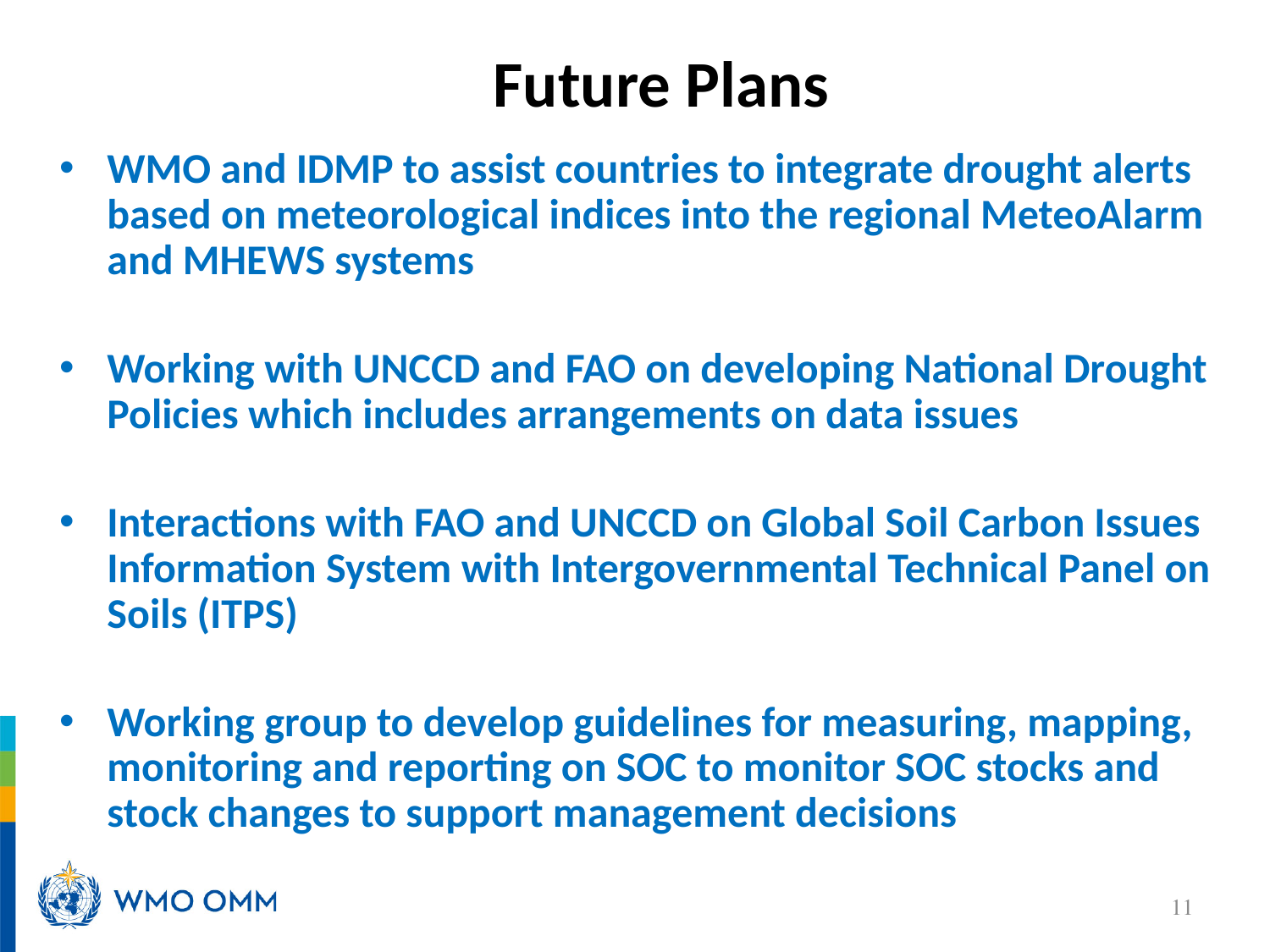

Future Plans
WMO and IDMP to assist countries to integrate drought alerts based on meteorological indices into the regional MeteoAlarm and MHEWS systems

Working with UNCCD and FAO on developing National Drought Policies which includes arrangements on data issues

Interactions with FAO and UNCCD on Global Soil Carbon Issues Information System with Intergovernmental Technical Panel on Soils (ITPS)

Working group to develop guidelines for measuring, mapping, monitoring and reporting on SOC to monitor SOC stocks and stock changes to support management decisions

11